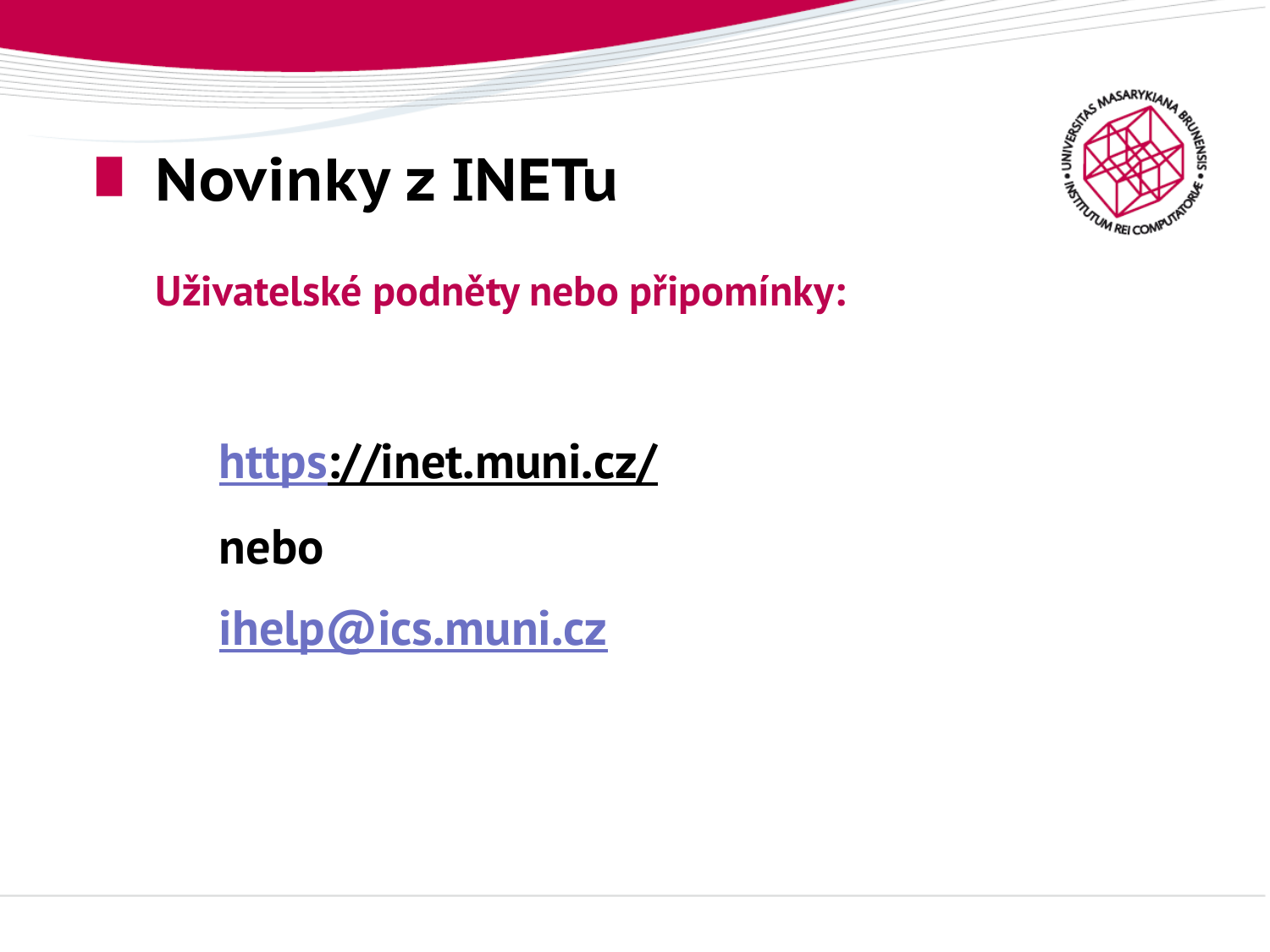

# Novinky z INETu
Uživatelské podněty nebo připomínky:

https://inet.muni.cz/
nebo
ihelp@ics.muni.cz